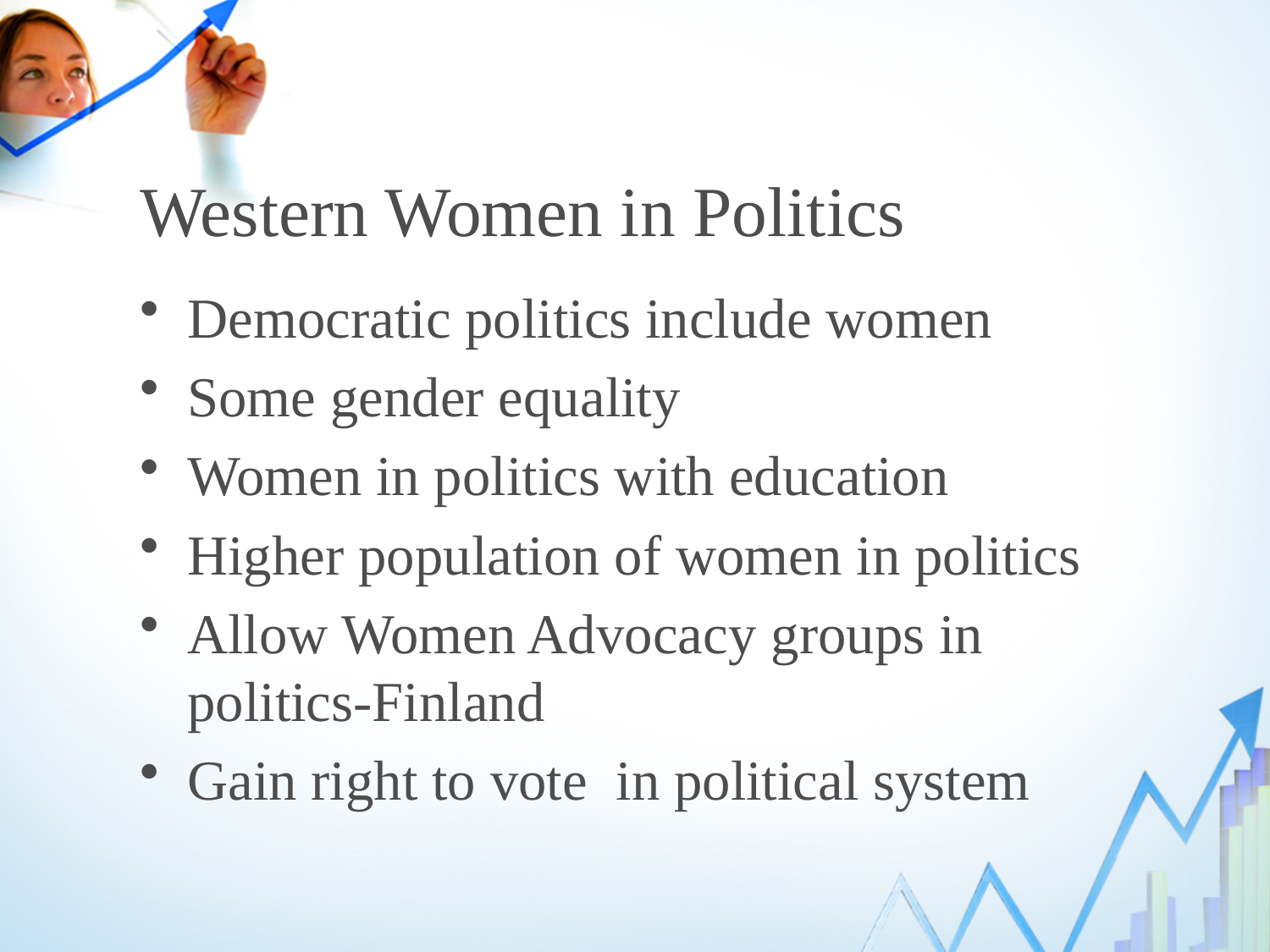

# Western Women in Politics
Democratic politics include women
Some gender equality
Women in politics with education
Higher population of women in politics
Allow Women Advocacy groups in politics-Finland
Gain right to vote  in political system